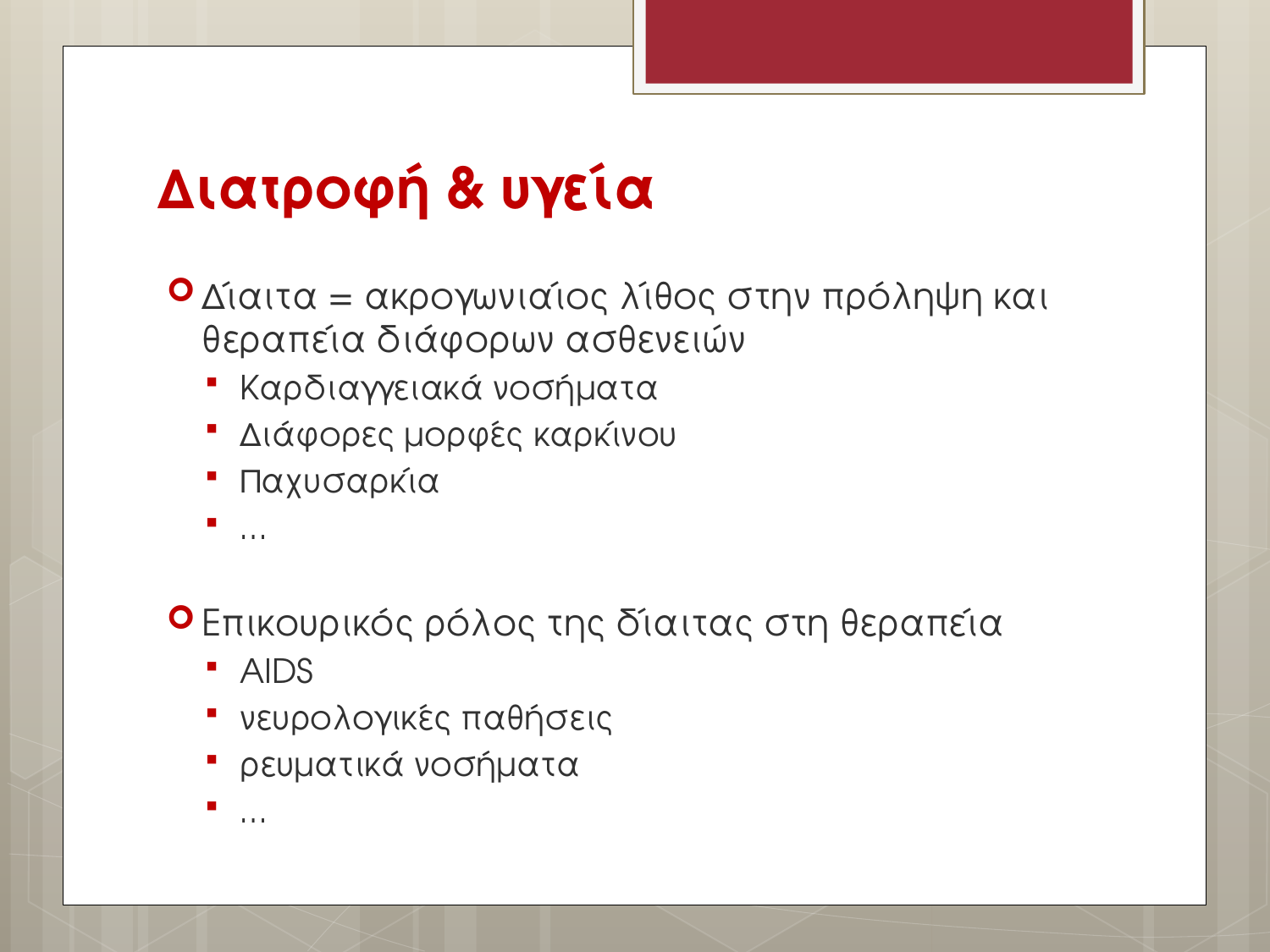

# Διατροφή & υγεία
Δίαιτα = ακρογωνιαίος λίθος στην πρόληψη και θεραπεία διάφορων ασθενειών
Καρδιαγγειακά νοσήματα
Διάφορες μορφές καρκίνου
Παχυσαρκία
…

Επικουρικός ρόλος της δίαιτας στη θεραπεία
AIDS
νευρολογικές παθήσεις
ρευματικά νοσήματα
…